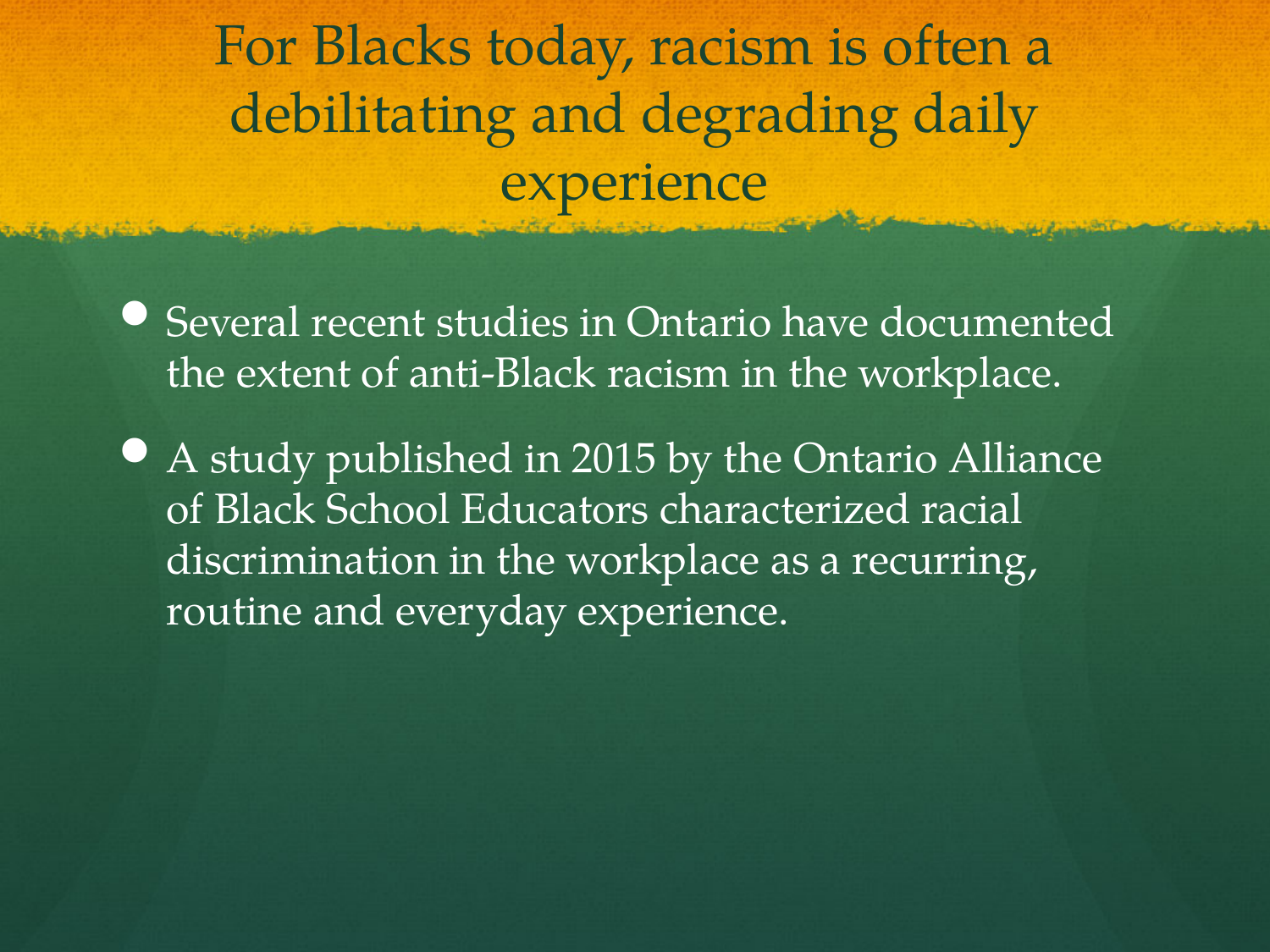

# For Blacks today, racism is often a debilitating and degrading daily experience
Several recent studies in Ontario have documented the extent of anti-Black racism in the workplace.
A study published in 2015 by the Ontario Alliance of Black School Educators characterized racial discrimination in the workplace as a recurring, routine and everyday experience.